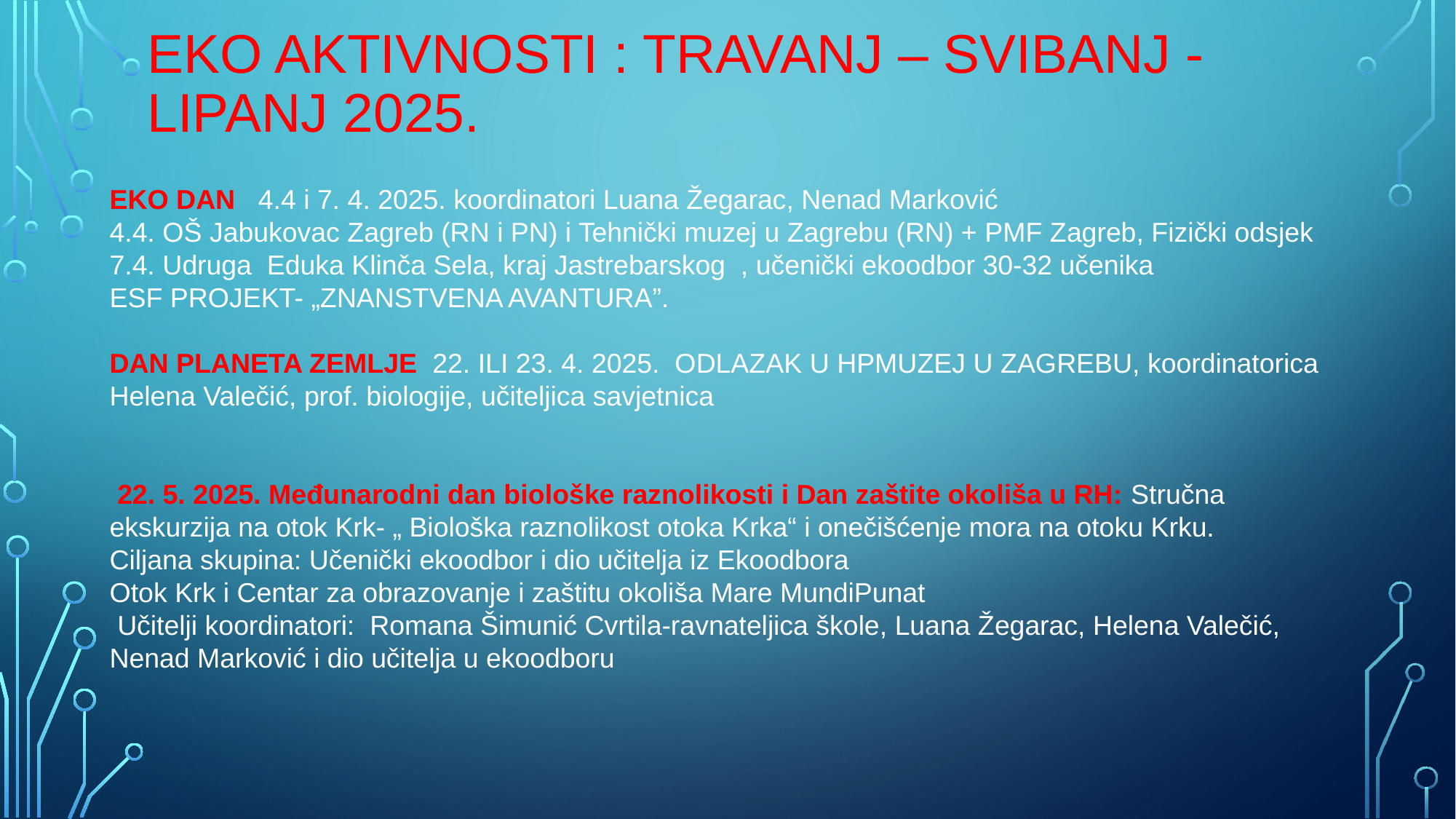

# Eko aktivnosti : travanj – svibanj - lipanj 2025.
EKO DAN   4.4 i 7. 4. 2025. koordinatori Luana Žegarac, Nenad Marković
4.4. OŠ Jabukovac Zagreb (RN i PN) i Tehnički muzej u Zagrebu (RN) + PMF Zagreb, Fizički odsjek
7.4. Udruga  Eduka Klinča Sela, kraj Jastrebarskog  , učenički ekoodbor 30-32 učenika
ESF PROJEKT- „ZNANSTVENA AVANTURA”.

DAN PLANETA ZEMLJE  22. ILI 23. 4. 2025.  ODLAZAK U HPMUZEJ U ZAGREBU, koordinatorica Helena Valečić, prof. biologije, učiteljica savjetnica

 22. 5. 2025. Međunarodni dan biološke raznolikosti i Dan zaštite okoliša u RH: Stručna ekskurzija na otok Krk- „ Biološka raznolikost otoka Krka“ i onečišćenje mora na otoku Krku.
Ciljana skupina: Učenički ekoodbor i dio učitelja iz Ekoodbora
Otok Krk i Centar za obrazovanje i zaštitu okoliša Mare MundiPunat
 Učitelji koordinatori:  Romana Šimunić Cvrtila-ravnateljica škole, Luana Žegarac, Helena Valečić, Nenad Marković i dio učitelja u ekoodboru